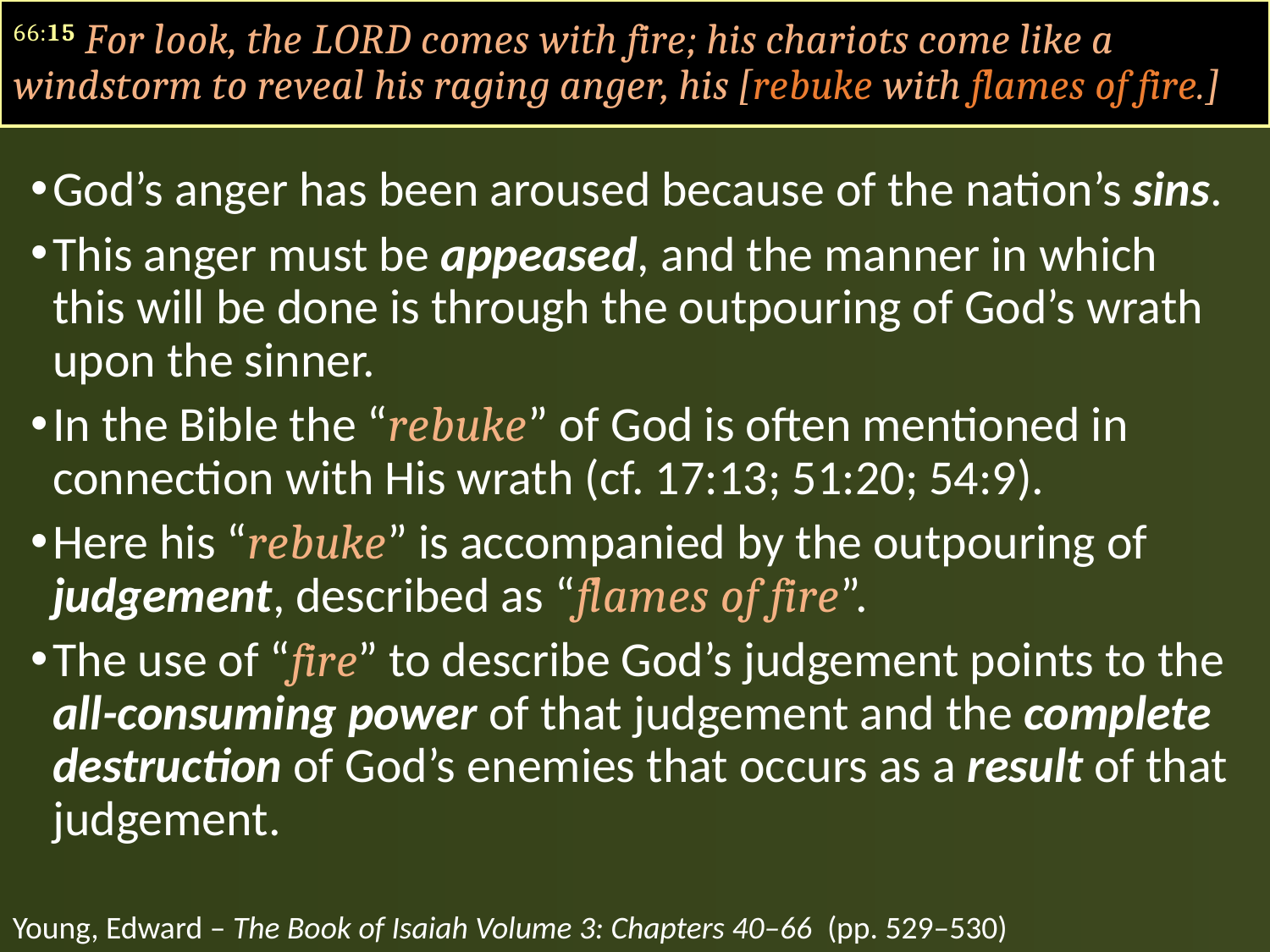

66:15 For look, the LORD comes with fire; his chariots come like a windstorm to reveal his raging anger, his [rebuke with flames of fire.]
God’s anger has been aroused because of the nation’s sins.
This anger must be appeased, and the manner in which this will be done is through the outpouring of God’s wrath upon the sinner.
In the Bible the “rebuke” of God is often mentioned in connection with His wrath (cf. 17:13; 51:20; 54:9).
Here his “rebuke” is accompanied by the outpouring of judgement, described as “flames of fire”.
The use of “fire” to describe God’s judgement points to the all-consuming power of that judgement and the complete destruction of God’s enemies that occurs as a result of that judgement.
Young, Edward – The Book of Isaiah Volume 3: Chapters 40–66  (pp. 529–530)